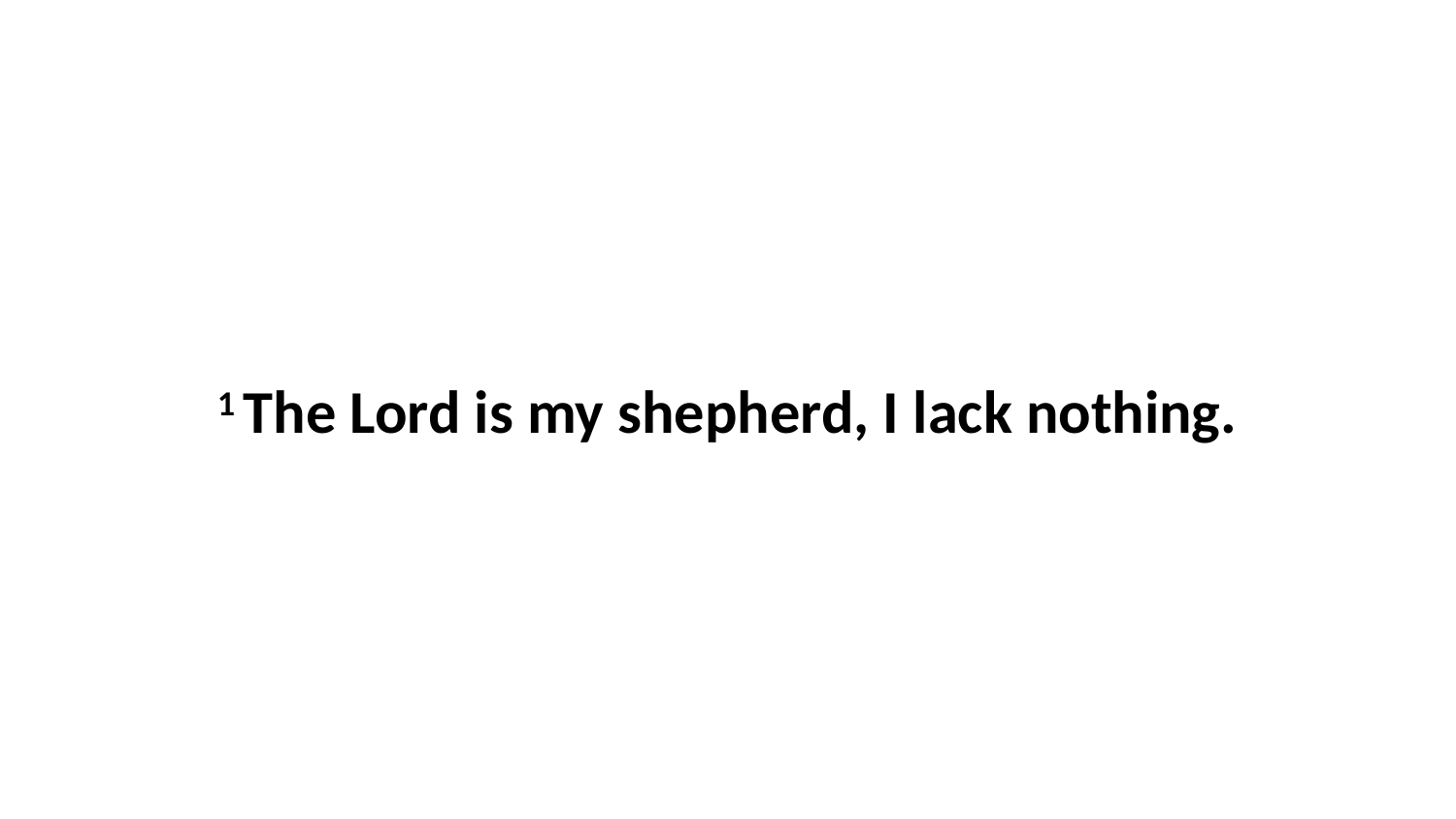

1 The Lord is my shepherd, I lack nothing.